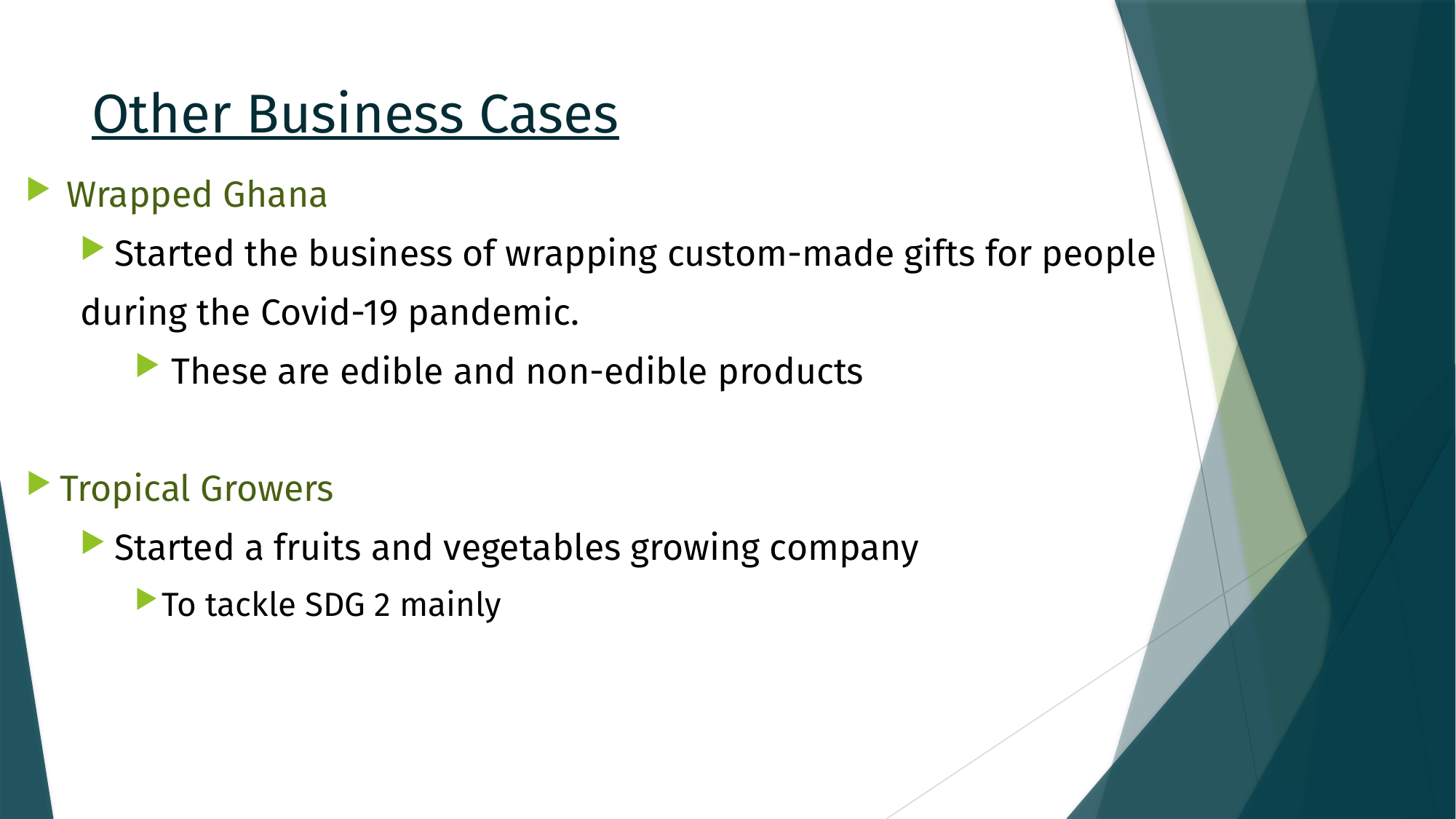

# Other Business Cases
Wrapped Ghana
Started the business of wrapping custom-made gifts for people
during the Covid-19 pandemic.
 These are edible and non-edible products

Tropical Growers
Started a fruits and vegetables growing company
To tackle SDG 2 mainly